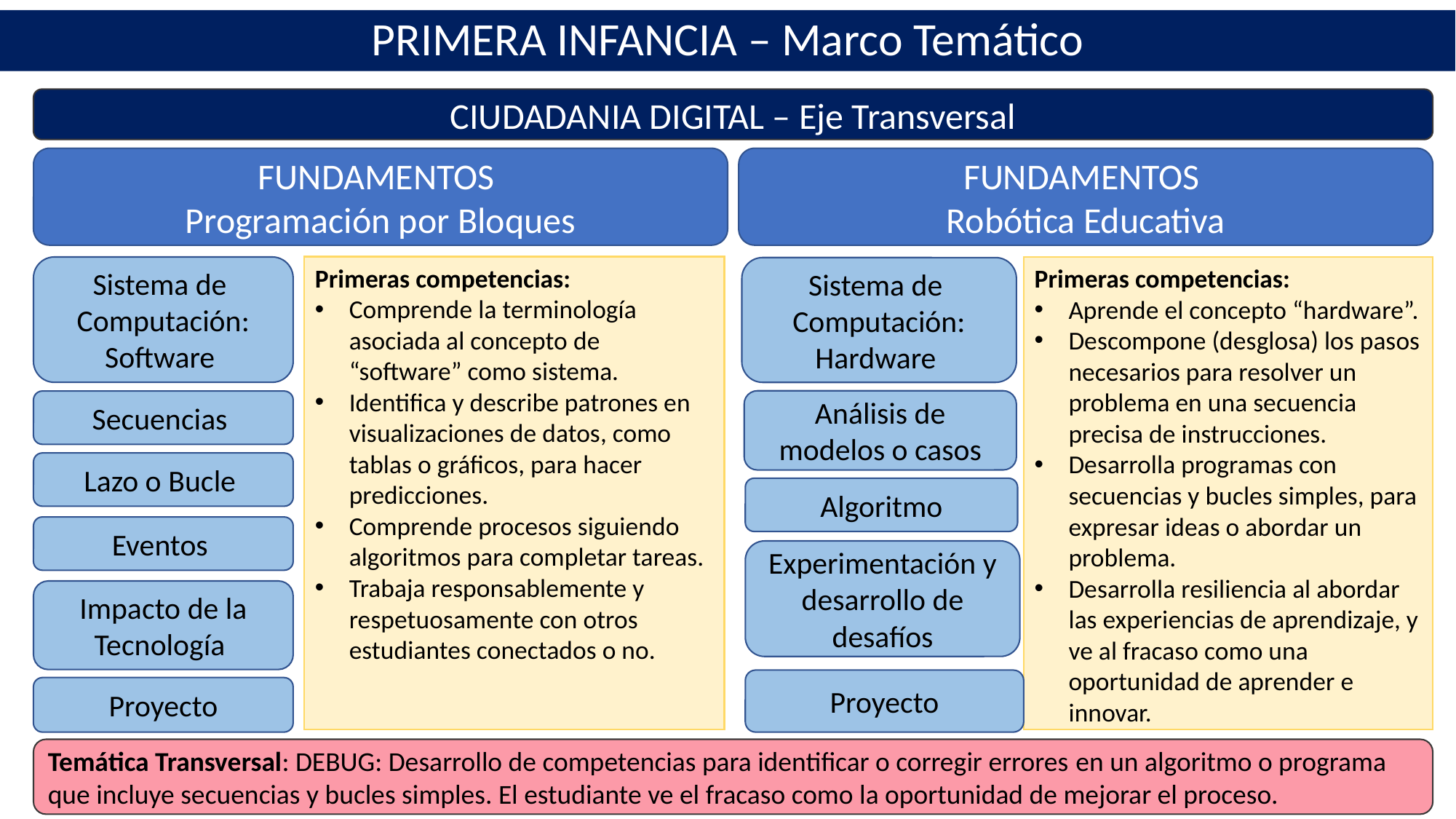

PRIMERA INFANCIA – Marco Temático
CIUDADANIA DIGITAL – Eje Transversal
FUNDAMENTOS
Programación por Bloques
FUNDAMENTOS
Robótica Educativa
Primeras competencias:
Comprende la terminología asociada al concepto de “software” como sistema.
Identifica y describe patrones en visualizaciones de datos, como tablas o gráficos, para hacer predicciones.
Comprende procesos siguiendo algoritmos para completar tareas.
Trabaja responsablemente y respetuosamente con otros estudiantes conectados o no.

Sistema de
Computación: Software
Primeras competencias:
Aprende el concepto “hardware”.
Descompone (desglosa) los pasos necesarios para resolver un problema en una secuencia precisa de instrucciones.
Desarrolla programas con secuencias y bucles simples, para expresar ideas o abordar un problema.
Desarrolla resiliencia al abordar las experiencias de aprendizaje, y ve al fracaso como una oportunidad de aprender e innovar.

Sistema de
Computación: Hardware
Análisis de modelos o casos
Secuencias
Lazo o Bucle
Algoritmo
Eventos
Experimentación y desarrollo de desafíos
Impacto de la Tecnología
Proyecto
Proyecto
Temática Transversal: DEBUG: Desarrollo de competencias para identificar o corregir errores en un algoritmo o programa que incluye secuencias y bucles simples. El estudiante ve el fracaso como la oportunidad de mejorar el proceso.